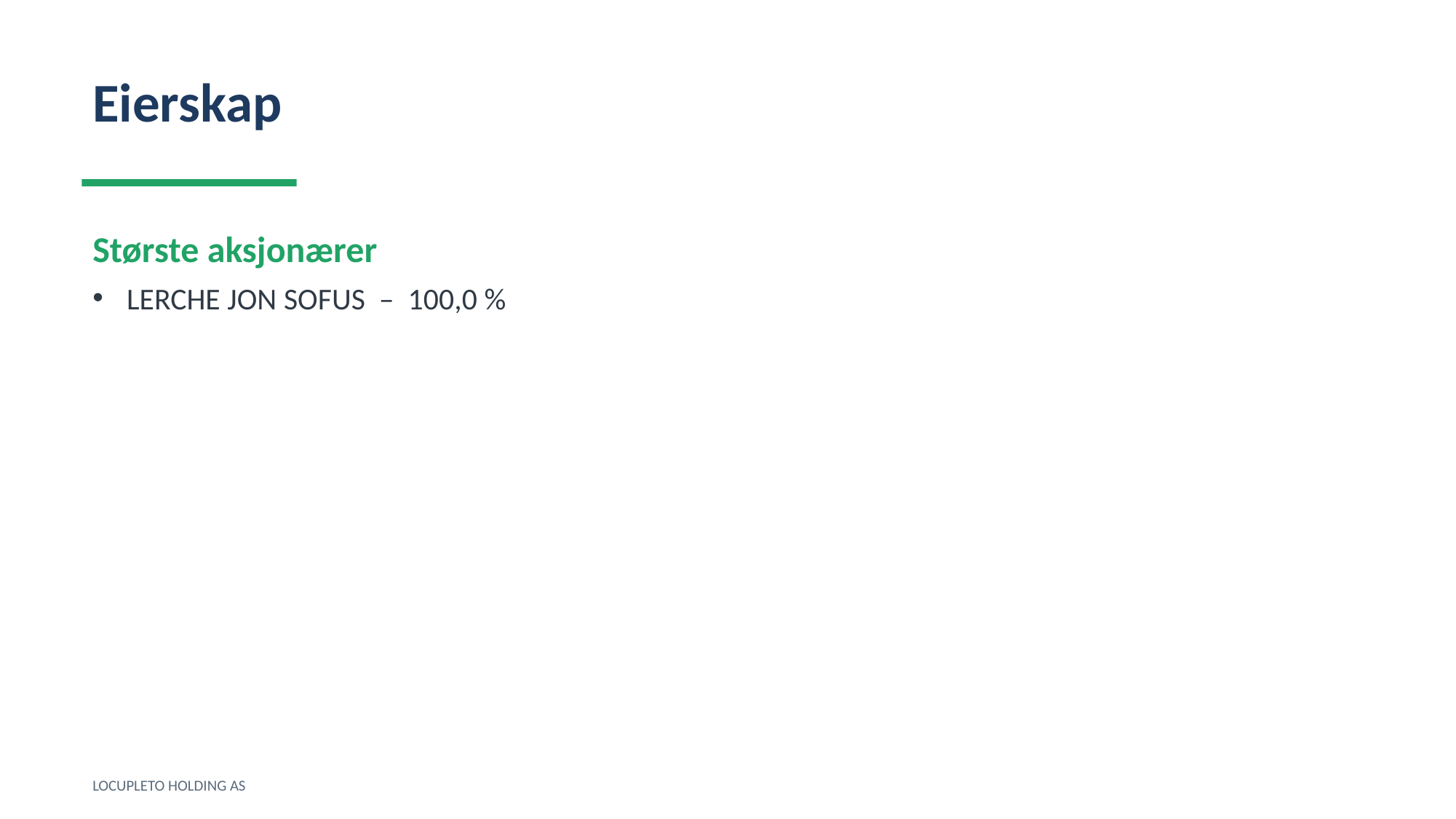

Eierskap

Største aksjonærer
LERCHE JON SOFUS  –  100,0 %
LOCUPLETO HOLDING AS